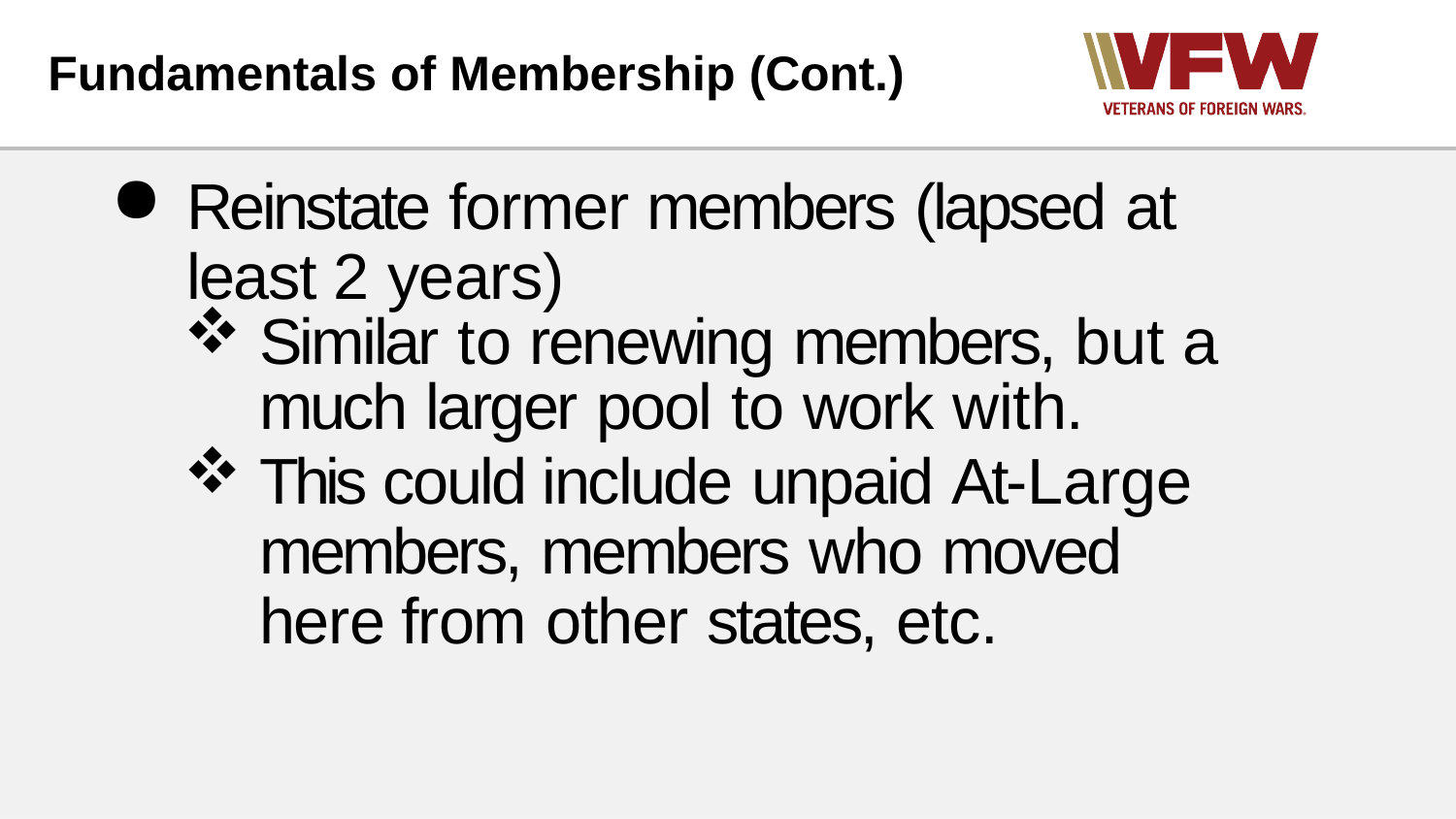

# Fundamentals of Membership (Cont.)
Reinstate former members (lapsed at least 2 years)
Similar to renewing members, but a much larger pool to work with.
This could include unpaid At-Large members, members who moved here from other states, etc.